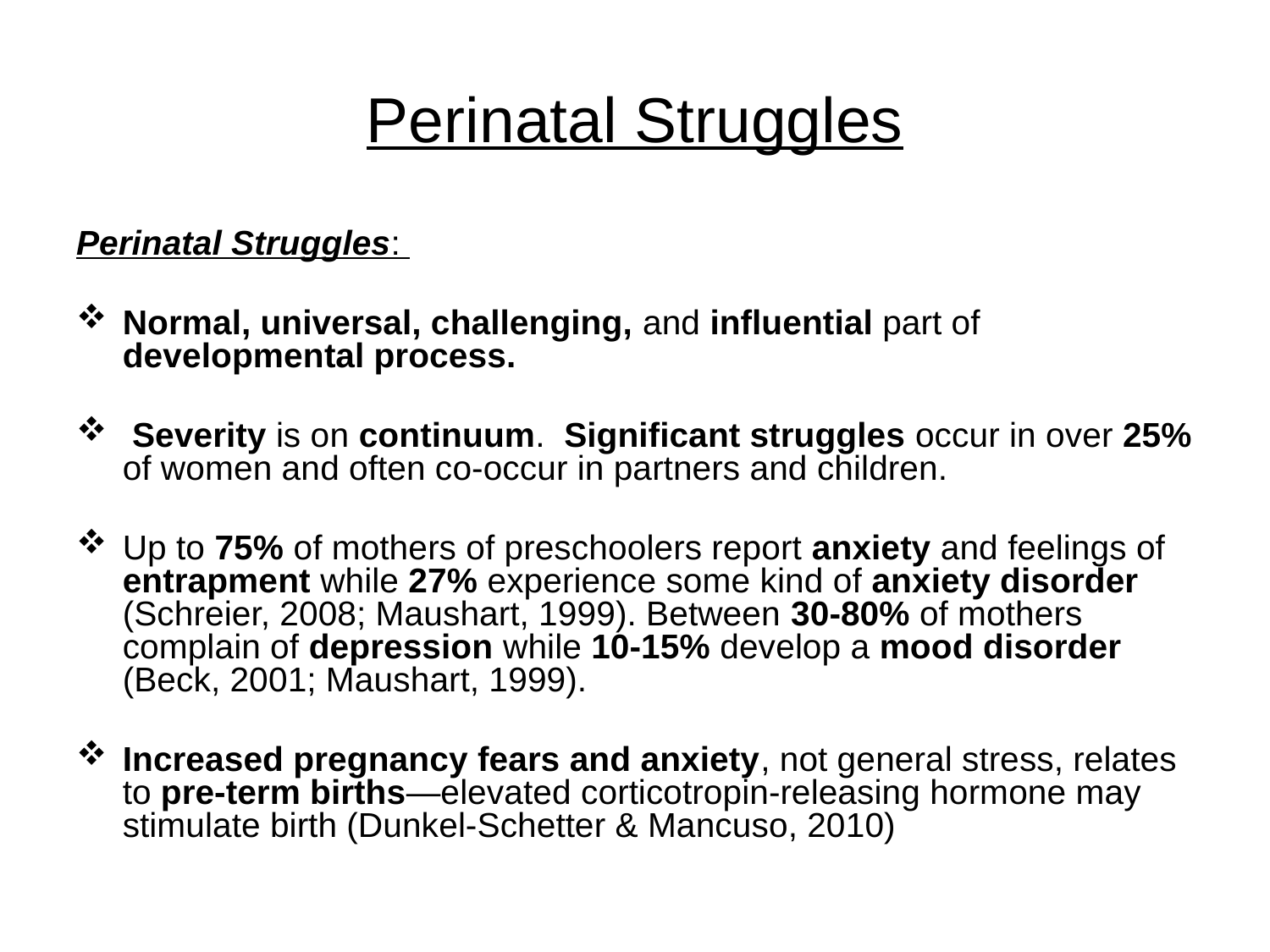

# Perinatal Struggles
Perinatal Struggles:

Normal, universal, challenging, and influential part of developmental process.

 Severity is on continuum.  Significant struggles occur in over 25% of women and often co-occur in partners and children.

Up to 75% of mothers of preschoolers report anxiety and feelings of entrapment while 27% experience some kind of anxiety disorder (Schreier, 2008; Maushart, 1999). Between 30-80% of mothers complain of depression while 10-15% develop a mood disorder (Beck, 2001; Maushart, 1999).

Increased pregnancy fears and anxiety, not general stress, relates to pre-term births—elevated corticotropin-releasing hormone may stimulate birth (Dunkel-Schetter & Mancuso, 2010)